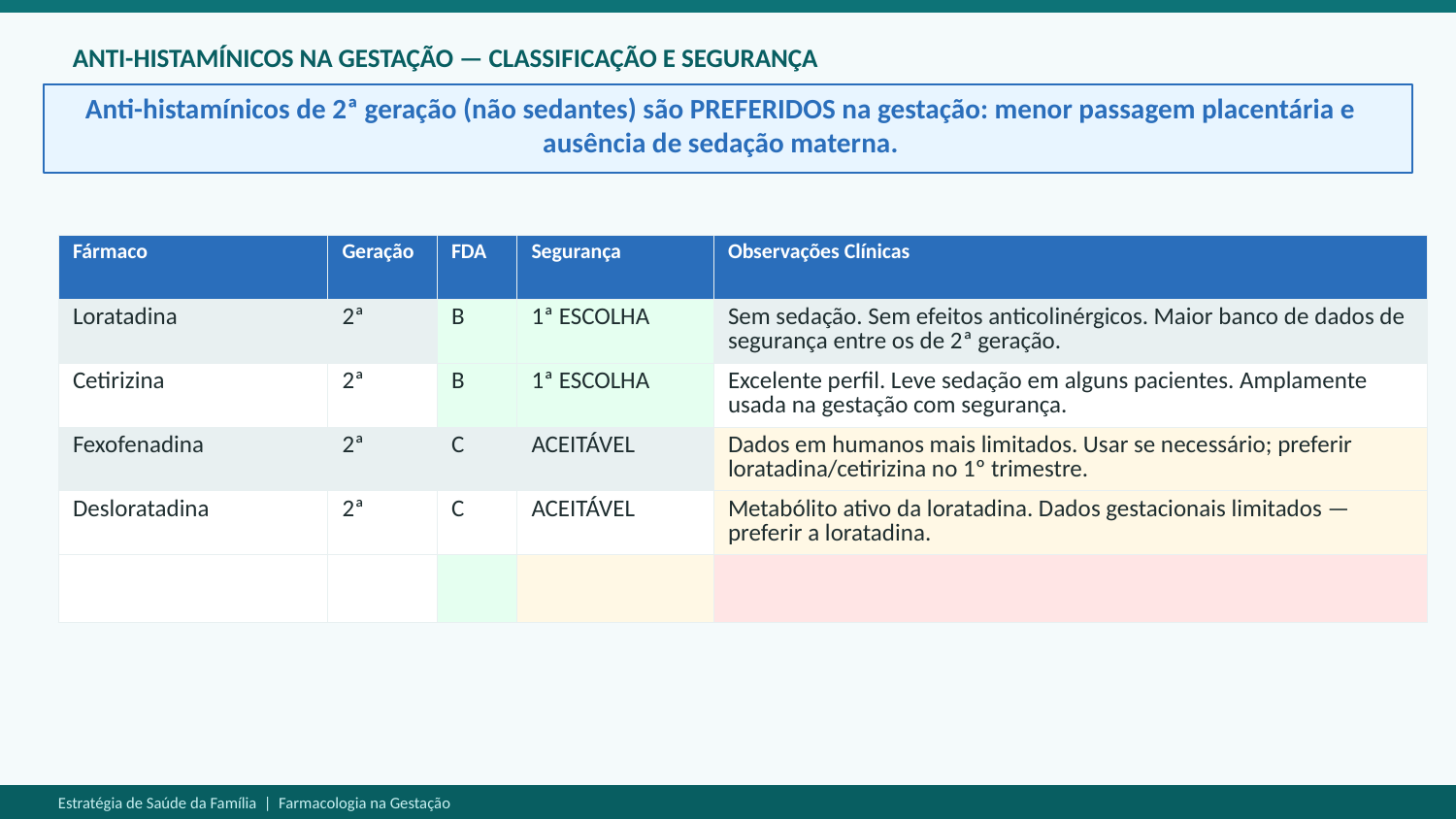

ANTI-HISTAMÍNICOS NA GESTAÇÃO — CLASSIFICAÇÃO E SEGURANÇA

Anti-histamínicos de 2ª geração (não sedantes) são PREFERIDOS na gestação: menor passagem placentária e ausência de sedação materna.
| Fármaco | Geração | FDA | Segurança | Observações Clínicas |
| --- | --- | --- | --- | --- |
| Loratadina | 2ª | B | 1ª ESCOLHA | Sem sedação. Sem efeitos anticolinérgicos. Maior banco de dados de segurança entre os de 2ª geração. |
| Cetirizina | 2ª | B | 1ª ESCOLHA | Excelente perfil. Leve sedação em alguns pacientes. Amplamente usada na gestação com segurança. |
| Fexofenadina | 2ª | C | ACEITÁVEL | Dados em humanos mais limitados. Usar se necessário; preferir loratadina/cetirizina no 1º trimestre. |
| Desloratadina | 2ª | C | ACEITÁVEL | Metabólito ativo da loratadina. Dados gestacionais limitados — preferir a loratadina. |
|  |  |  |  |  |

Estratégia de Saúde da Família  |  Farmacologia na Gestação